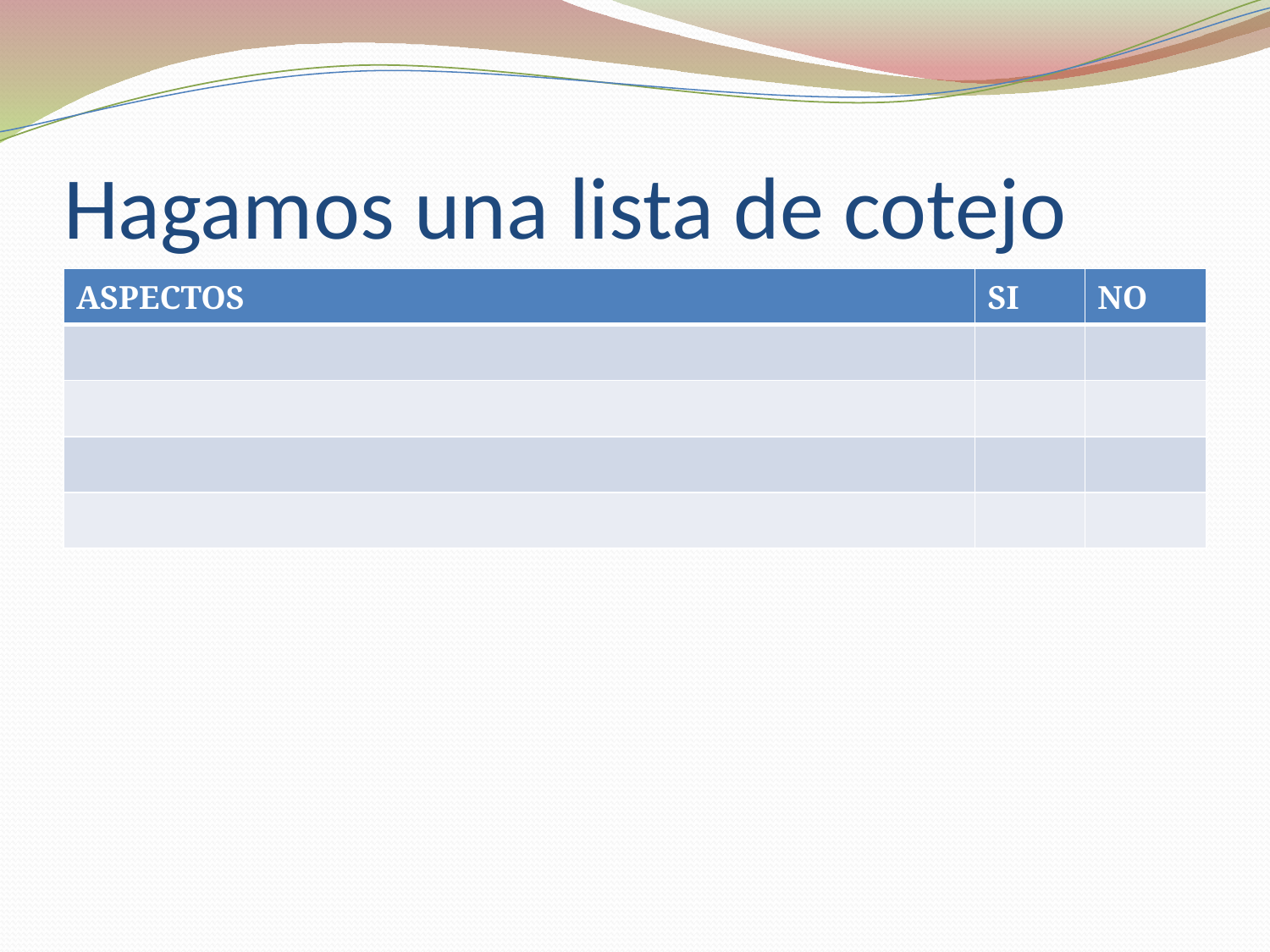

# Hagamos una lista de cotejo
| ASPECTOS | SI | NO |
| --- | --- | --- |
|  |  |  |
|  |  |  |
|  |  |  |
|  |  |  |